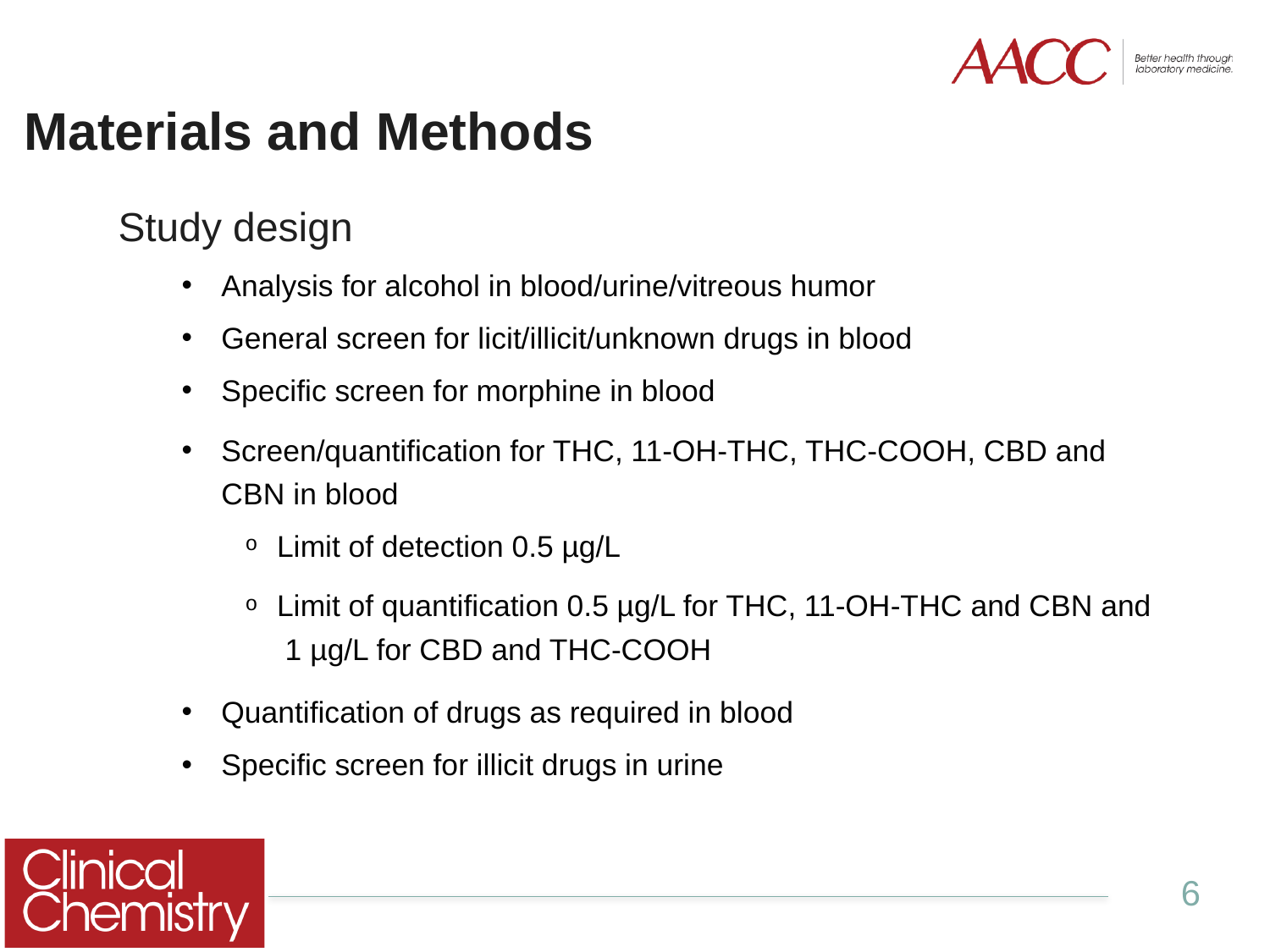

# Materials and Methods
Study design
Analysis for alcohol in blood/urine/vitreous humor
General screen for licit/illicit/unknown drugs in blood
Specific screen for morphine in blood
Screen/quantification for THC, 11-OH-THC, THC-COOH, CBD and CBN in blood
Limit of detection 0.5 µg/L
Limit of quantification 0.5 µg/L for THC, 11-OH-THC and CBN and    1 µg/L for CBD and THC-COOH
Quantification of drugs as required in blood
Specific screen for illicit drugs in urine

6